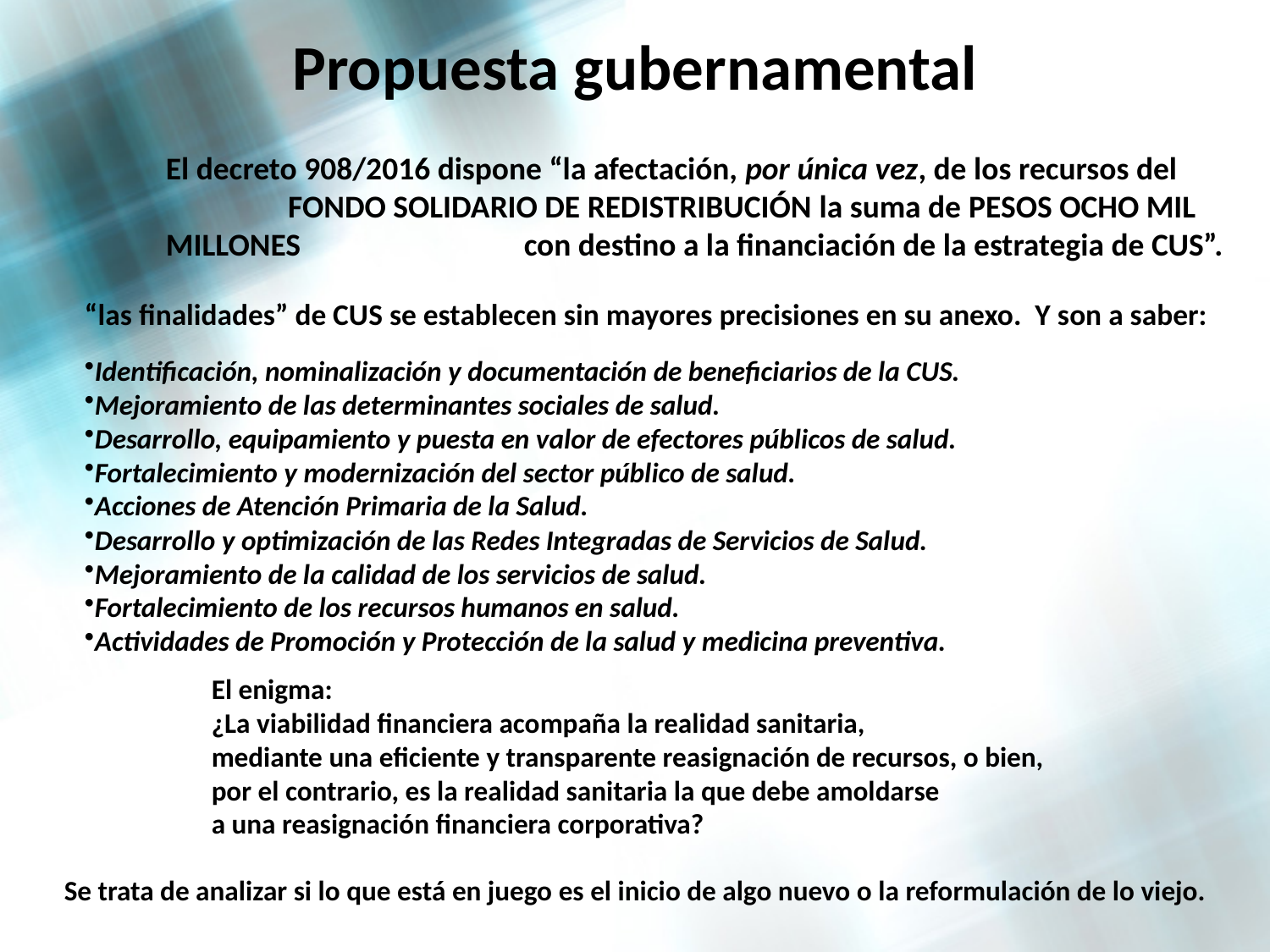

Propuesta gubernamental
El decreto 908/2016 dispone “la afectación, por única vez, de los recursos del                        FONDO SOLIDARIO DE REDISTRIBUCIÓN la suma de PESOS OCHO MIL MILLONES                               con destino a la financiación de la estrategia de CUS”.
“las finalidades” de CUS se establecen sin mayores precisiones en su anexo.  Y son a saber:
Identificación, nominalización y documentación de beneficiarios de la CUS.
Mejoramiento de las determinantes sociales de salud.
Desarrollo, equipamiento y puesta en valor de efectores públicos de salud.
Fortalecimiento y modernización del sector público de salud.
Acciones de Atención Primaria de la Salud.
Desarrollo y optimización de las Redes Integradas de Servicios de Salud.
Mejoramiento de la calidad de los servicios de salud.
Fortalecimiento de los recursos humanos en salud.
Actividades de Promoción y Protección de la salud y medicina preventiva.
El enigma:
¿La viabilidad financiera acompaña la realidad sanitaria,
mediante una eficiente y transparente reasignación de recursos, o bien,
por el contrario, es la realidad sanitaria la que debe amoldarse
a una reasignación financiera corporativa?

Se trata de analizar si lo que está en juego es el inicio de algo nuevo o la reformulación de lo viejo.